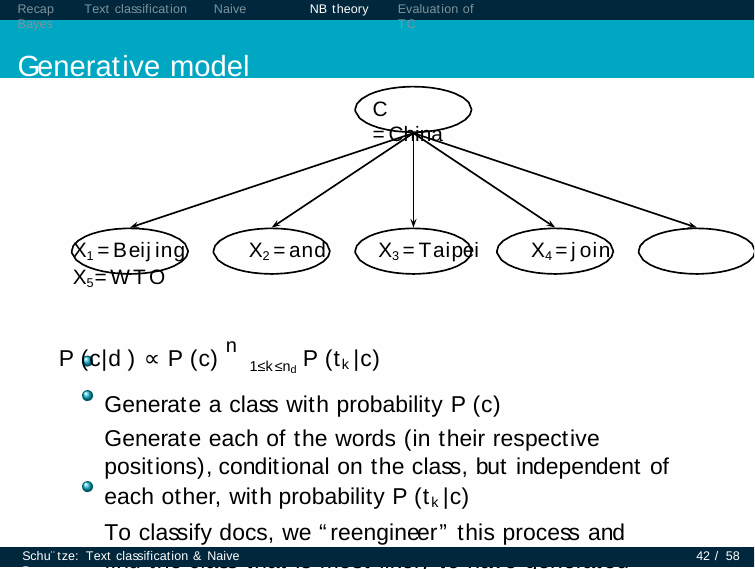

Recap	Text classification	Naive Bayes

Generative model
NB theory
Evaluation of TC

C =China

X1 =Beijing	X2 =and	X3 =Taipei	X4 =join	X5=WTO

P (c|d ) ∝ P (c) n1≤k≤nd  P (tk |c)

Generate a class with probability P (c)
Generate each of the words (in their respective positions), conditional on the class, but independent of each other, with probability P (tk |c)
To classify docs, we “reengineer” this process and find the class that is most likely to have generated the doc.

Schu¨tze:  Text classification & Naive Bayes
42 / 58